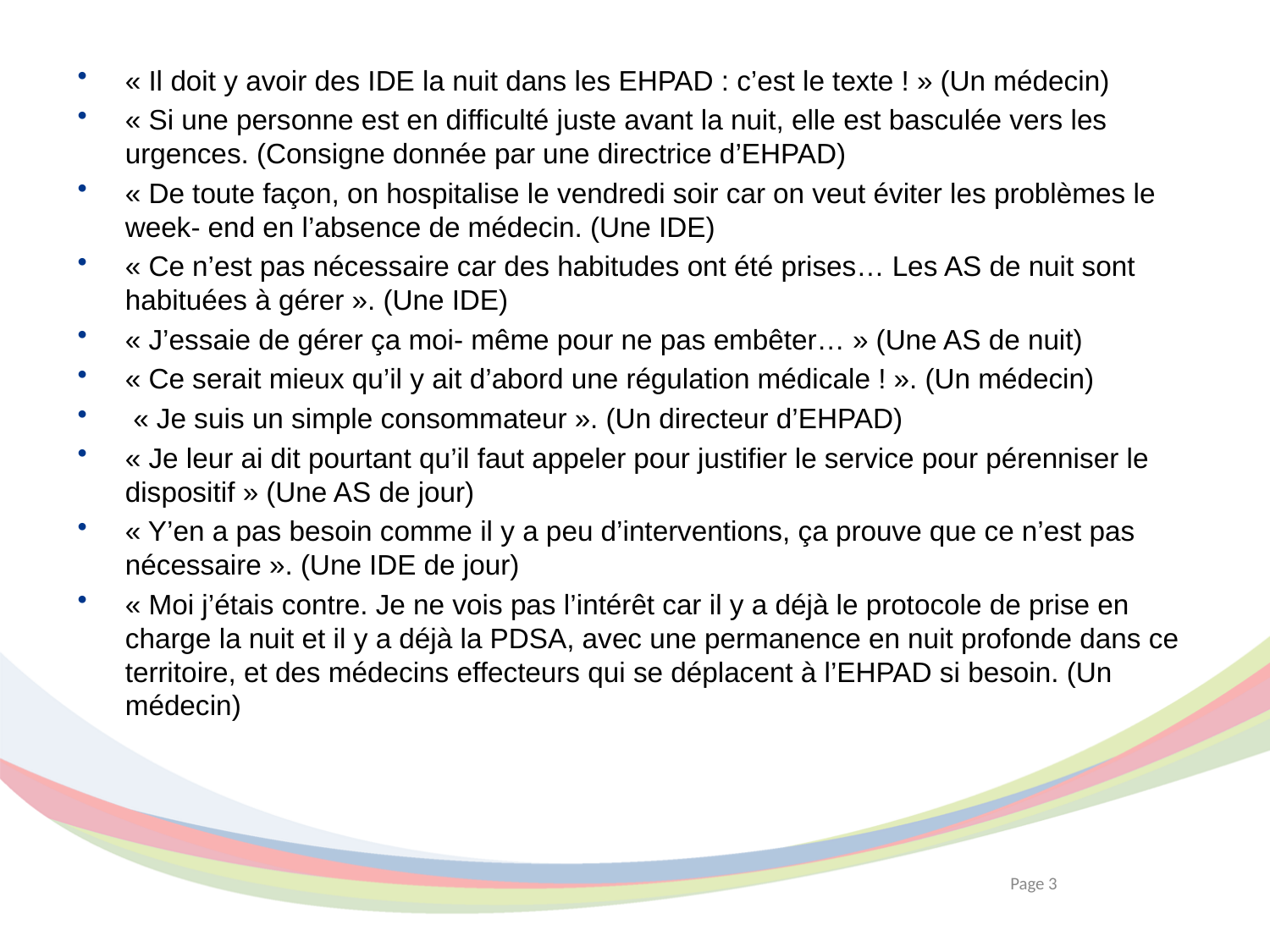

« Il doit y avoir des IDE la nuit dans les EHPAD : c’est le texte ! » (Un médecin)
« Si une personne est en difficulté juste avant la nuit, elle est basculée vers les urgences. (Consigne donnée par une directrice d’EHPAD)
« De toute façon, on hospitalise le vendredi soir car on veut éviter les problèmes le week- end en l’absence de médecin. (Une IDE)
« Ce n’est pas nécessaire car des habitudes ont été prises… Les AS de nuit sont habituées à gérer ». (Une IDE)
« J’essaie de gérer ça moi- même pour ne pas embêter… » (Une AS de nuit)
« Ce serait mieux qu’il y ait d’abord une régulation médicale ! ». (Un médecin)
 « Je suis un simple consommateur ». (Un directeur d’EHPAD)
« Je leur ai dit pourtant qu’il faut appeler pour justifier le service pour pérenniser le dispositif » (Une AS de jour)
« Y’en a pas besoin comme il y a peu d’interventions, ça prouve que ce n’est pas nécessaire ». (Une IDE de jour)
« Moi j’étais contre. Je ne vois pas l’intérêt car il y a déjà le protocole de prise en charge la nuit et il y a déjà la PDSA, avec une permanence en nuit profonde dans ce territoire, et des médecins effecteurs qui se déplacent à l’EHPAD si besoin. (Un médecin)

Page 3